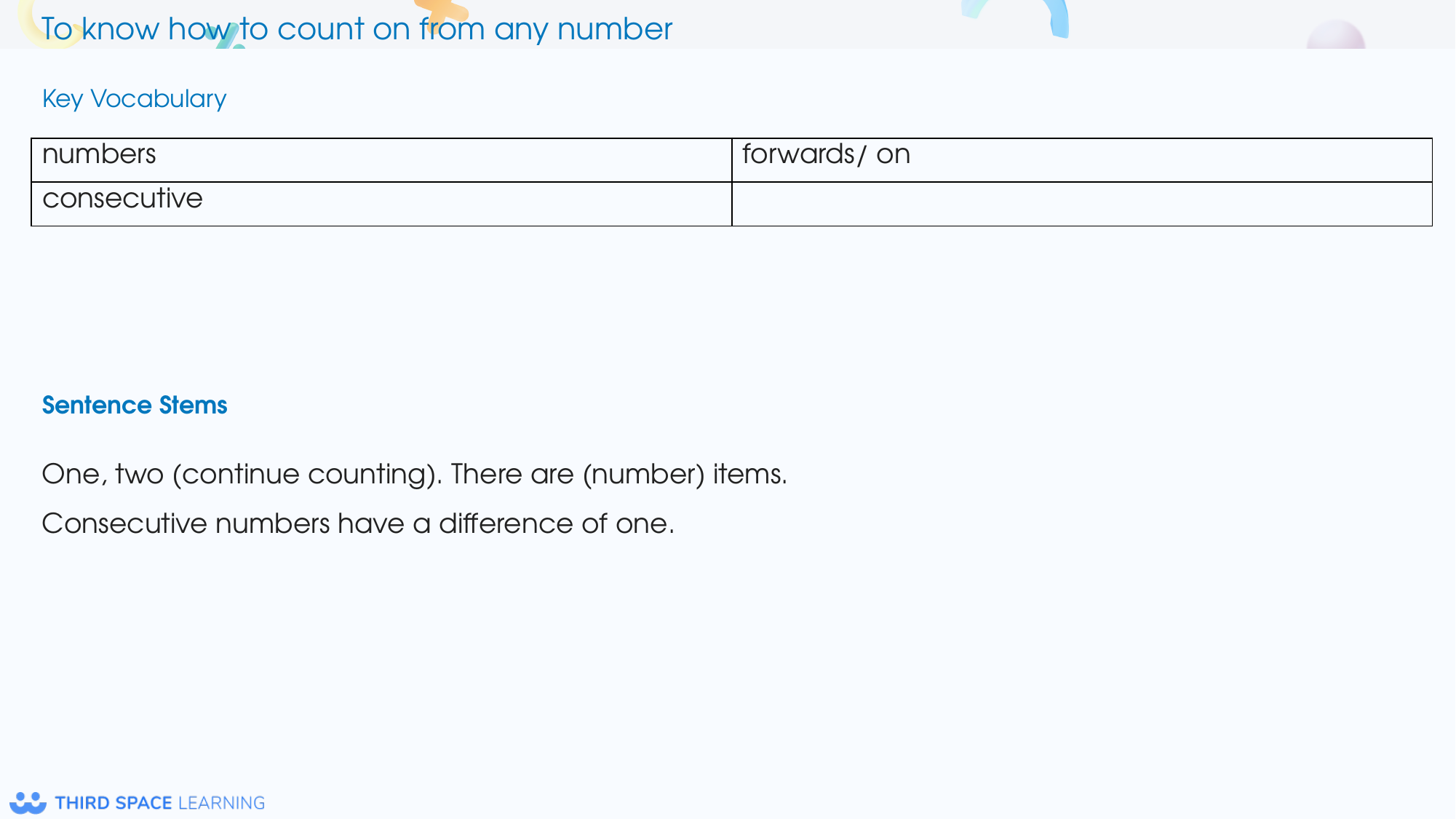

Key Vocabulary
| numbers | forwards/ on |
| --- | --- |
| consecutive |  |
Sentence Stems
One, two (continue counting). There are (number) items.
Consecutive numbers have a difference of one.